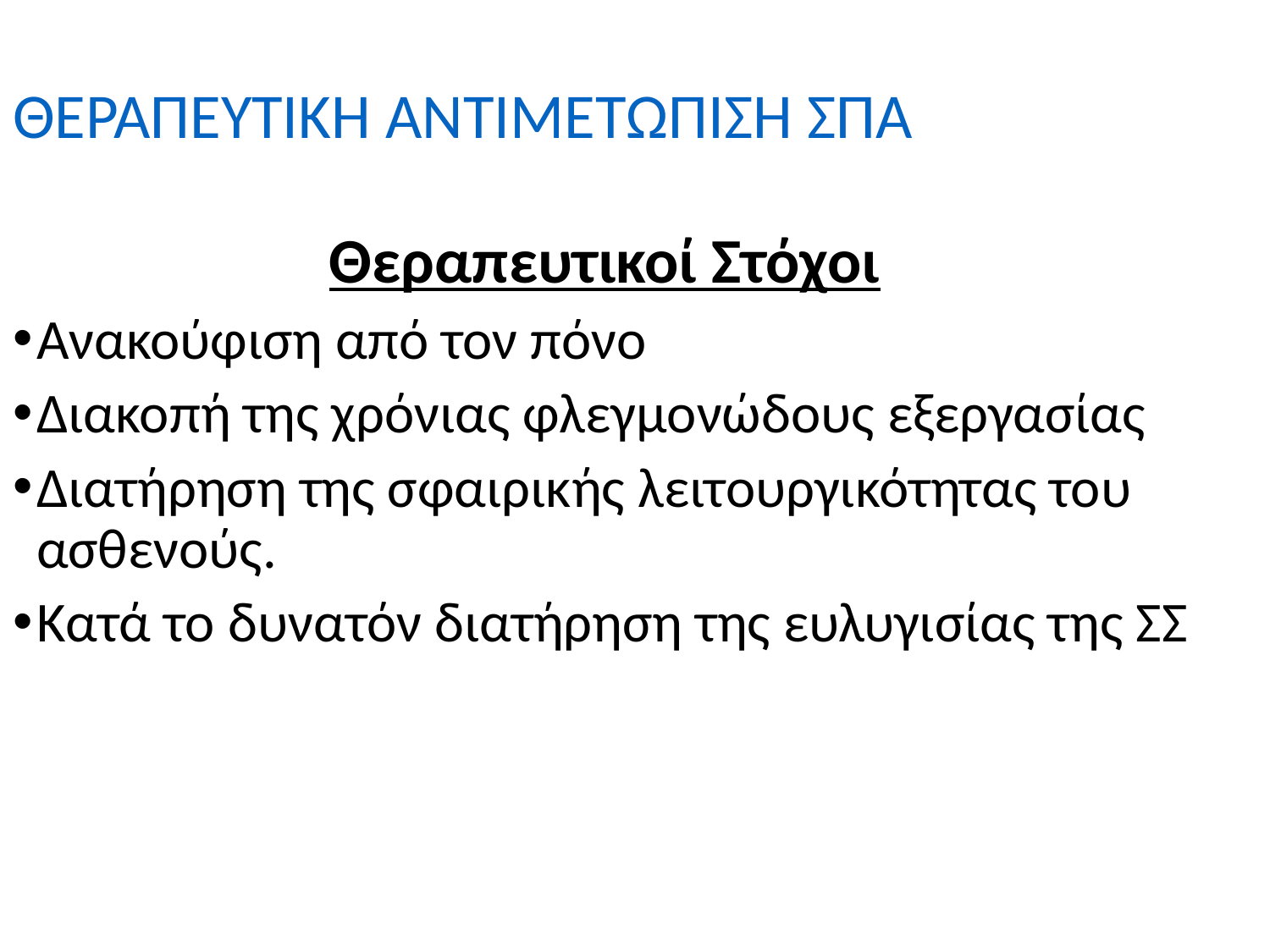

ΘΕΡΑΠΕΥΤΙΚΗ ΑΝΤΙΜΕΤΩΠΙΣΗ ΣΠΑ
Θεραπευτικοί Στόχοι
Ανακούφιση από τον πόνο
Διακοπή της χρόνιας φλεγμονώδους εξεργασίας
Διατήρηση της σφαιρικής λειτουργικότητας του ασθενούς.
Κατά το δυνατόν διατήρηση της ευλυγισίας της ΣΣ